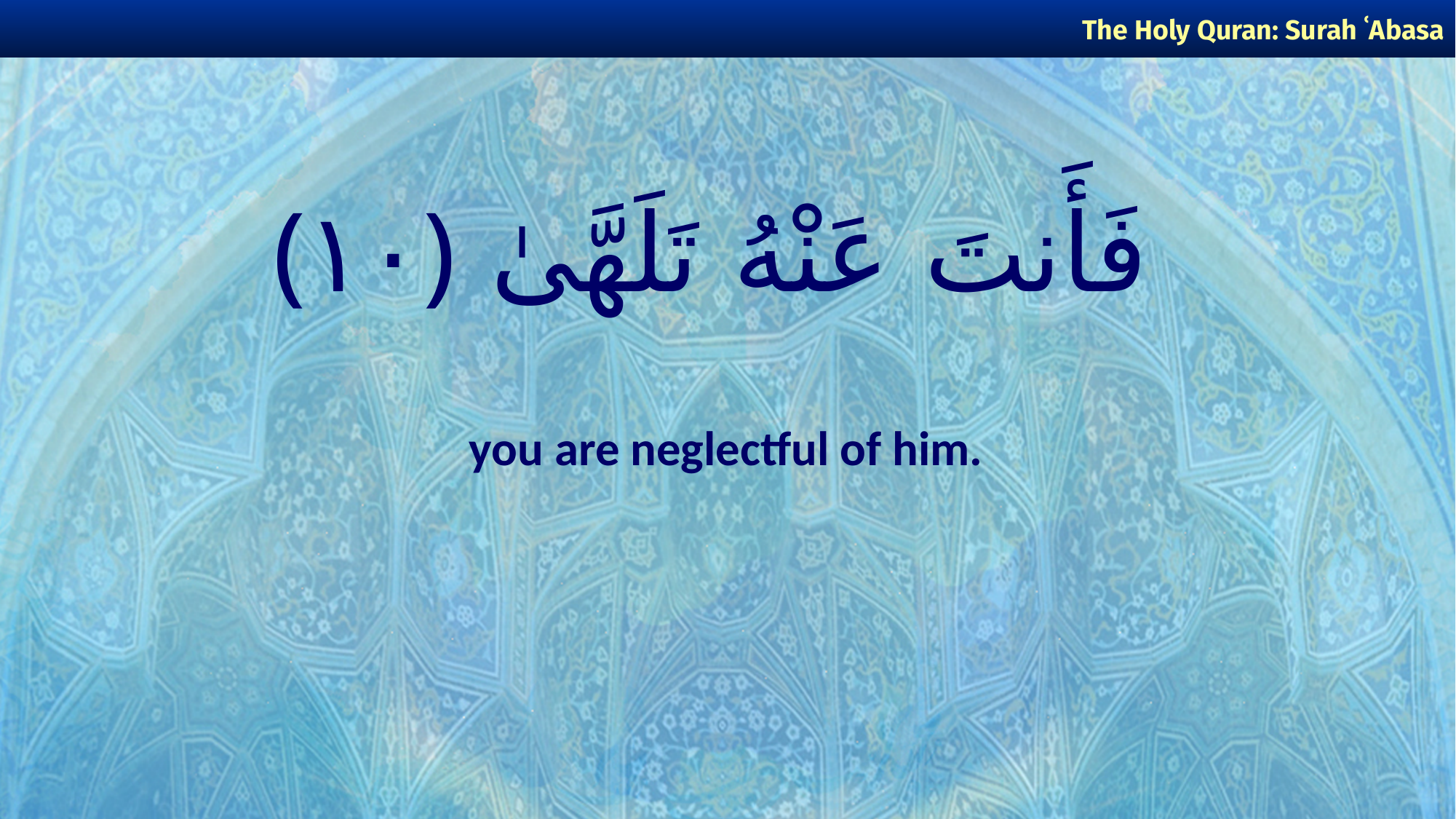

The Holy Quran: Surah ʿAbasa
# فَأَنتَ عَنْهُ تَلَهَّىٰ ﴿١٠﴾
you are neglectful of him.